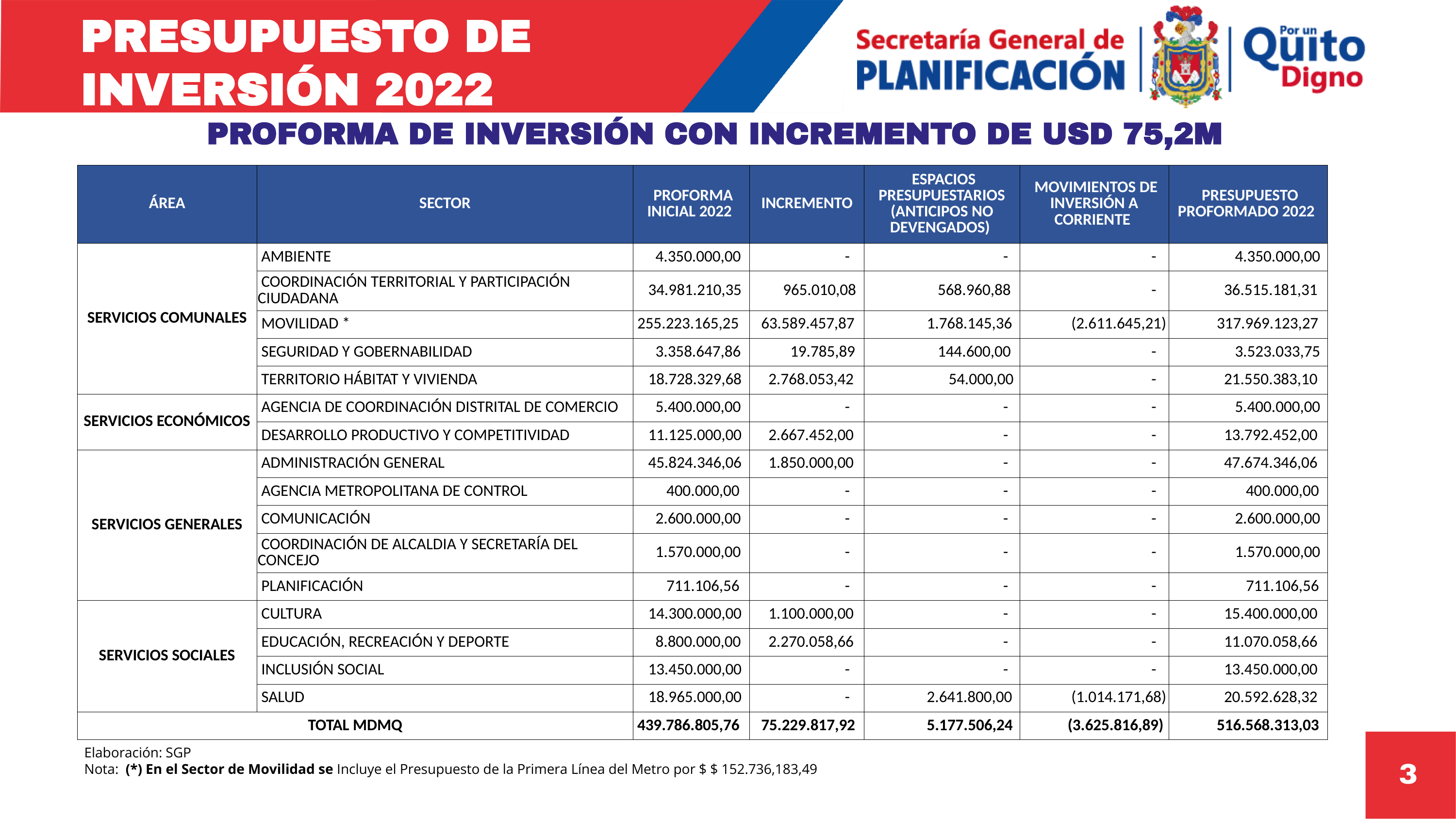

# PRESUPUESTO DE INVERSIÓN 2022
PROFORMA DE INVERSIÓN CON INCREMENTO DE USD 75,2M

| ÁREA | SECTOR | PROFORMA INICIAL 2022 | INCREMENTO | ESPACIOS PRESUPUESTARIOS (ANTICIPOS NO DEVENGADOS) | MOVIMIENTOS DE INVERSIÓN A CORRIENTE | PRESUPUESTO PROFORMADO 2022 |
| --- | --- | --- | --- | --- | --- | --- |
| SERVICIOS COMUNALES | AMBIENTE | 4.350.000,00 | - | - | - | 4.350.000,00 |
|  | COORDINACIÓN TERRITORIAL Y PARTICIPACIÓN CIUDADANA | 34.981.210,35 | 965.010,08 | 568.960,88 | - | 36.515.181,31 |
|  | MOVILIDAD \* | 255.223.165,25 | 63.589.457,87 | 1.768.145,36 | (2.611.645,21) | 317.969.123,27 |
|  | SEGURIDAD Y GOBERNABILIDAD | 3.358.647,86 | 19.785,89 | 144.600,00 | - | 3.523.033,75 |
|  | TERRITORIO HÁBITAT Y VIVIENDA | 18.728.329,68 | 2.768.053,42 | 54.000,00 | - | 21.550.383,10 |
| SERVICIOS ECONÓMICOS | AGENCIA DE COORDINACIÓN DISTRITAL DE COMERCIO | 5.400.000,00 | - | - | - | 5.400.000,00 |
|  | DESARROLLO PRODUCTIVO Y COMPETITIVIDAD | 11.125.000,00 | 2.667.452,00 | - | - | 13.792.452,00 |
| SERVICIOS GENERALES | ADMINISTRACIÓN GENERAL | 45.824.346,06 | 1.850.000,00 | - | - | 47.674.346,06 |
|  | AGENCIA METROPOLITANA DE CONTROL | 400.000,00 | - | - | - | 400.000,00 |
|  | COMUNICACIÓN | 2.600.000,00 | - | - | - | 2.600.000,00 |
|  | COORDINACIÓN DE ALCALDIA Y SECRETARÍA DEL CONCEJO | 1.570.000,00 | - | - | - | 1.570.000,00 |
|  | PLANIFICACIÓN | 711.106,56 | - | - | - | 711.106,56 |
| SERVICIOS SOCIALES | CULTURA | 14.300.000,00 | 1.100.000,00 | - | - | 15.400.000,00 |
|  | EDUCACIÓN, RECREACIÓN Y DEPORTE | 8.800.000,00 | 2.270.058,66 | - | - | 11.070.058,66 |
|  | INCLUSIÓN SOCIAL | 13.450.000,00 | - | - | - | 13.450.000,00 |
|  | SALUD | 18.965.000,00 | - | 2.641.800,00 | (1.014.171,68) | 20.592.628,32 |
| TOTAL MDMQ |  | 439.786.805,76 | 75.229.817,92 | 5.177.506,24 | (3.625.816,89) | 516.568.313,03 |
58%
10,4%
8%
4,3%
4,3%
3,3%
Elaboración: SGP
Nota:  (*) En el Sector de Movilidad se Incluye el Presupuesto de la Primera Línea del Metro por $ $ 152.736,183,49

3